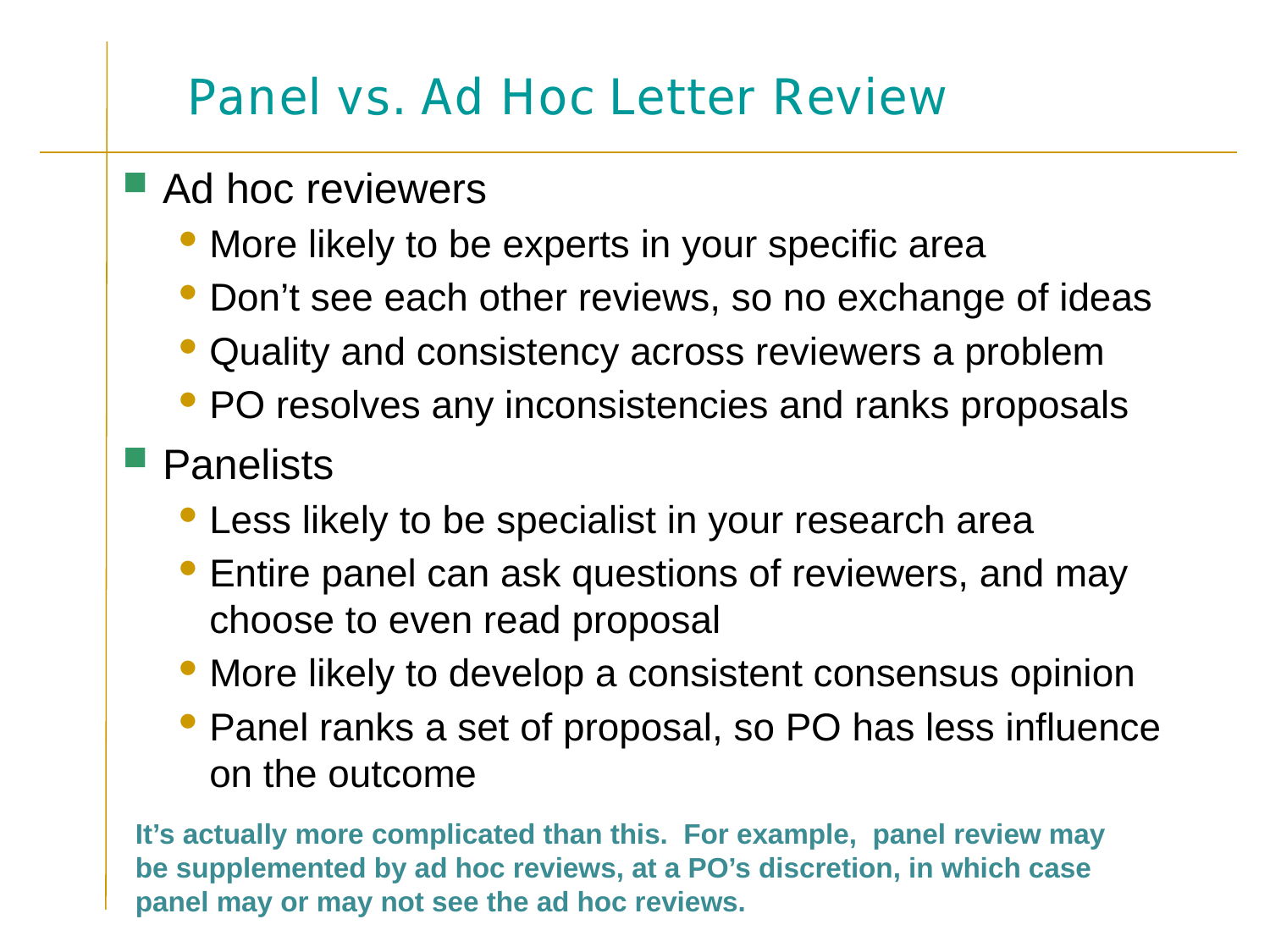

# Panel vs. Ad Hoc Letter Review
Ad hoc reviewers
More likely to be experts in your specific area
Don’t see each other reviews, so no exchange of ideas
Quality and consistency across reviewers a problem
PO resolves any inconsistencies and ranks proposals
Panelists
Less likely to be specialist in your research area
Entire panel can ask questions of reviewers, and may choose to even read proposal
More likely to develop a consistent consensus opinion
Panel ranks a set of proposal, so PO has less influence on the outcome

It’s actually more complicated than this.  For example,  panel review may be supplemented by ad hoc reviews, at a PO’s discretion, in which case panel may or may not see the ad hoc reviews.